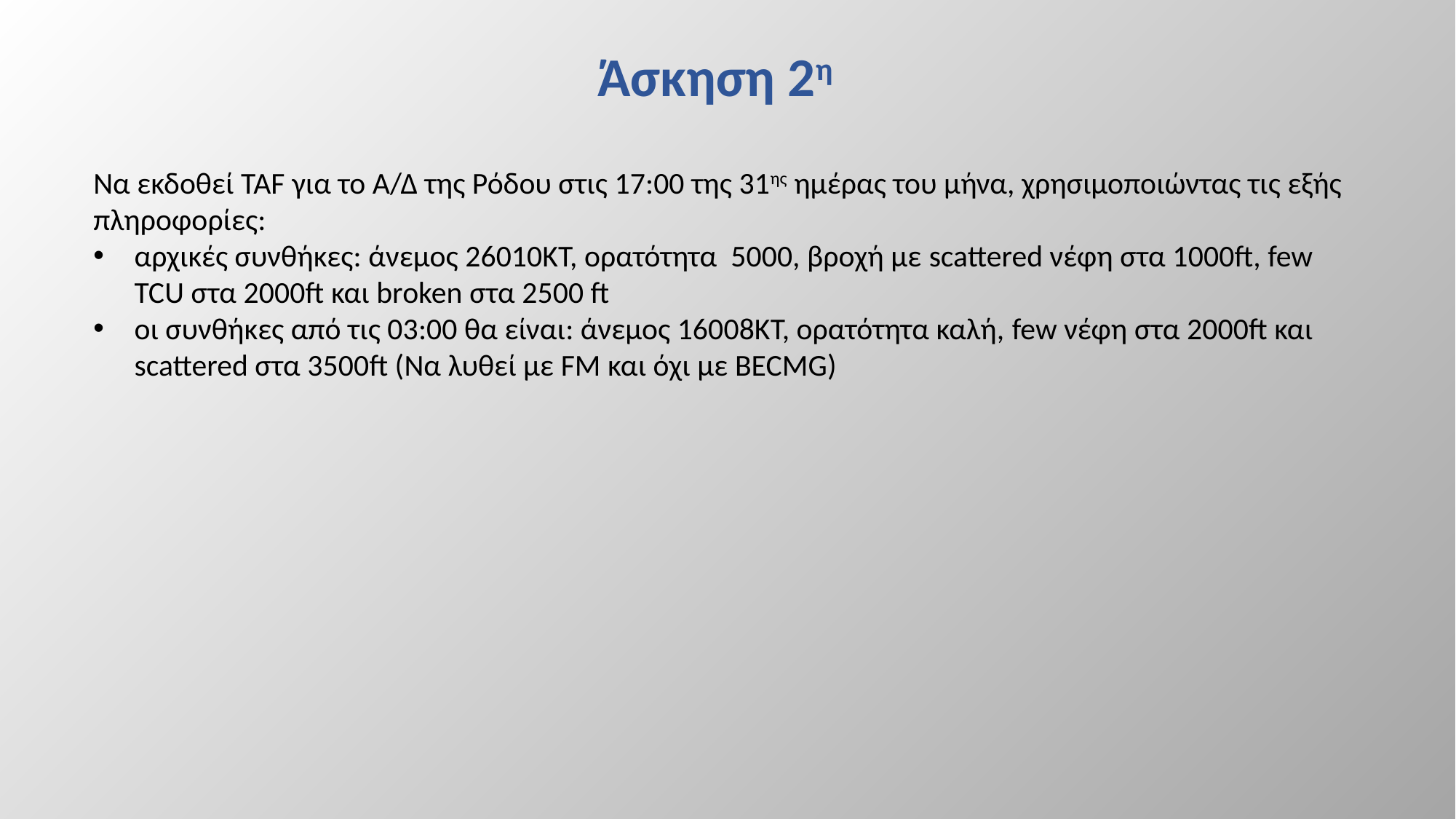

# Άσκηση 2η

Να εκδοθεί TAF για το Α/Δ της Ρόδου στις 17:00 της 31ης ημέρας του μήνα, χρησιμοποιώντας τις εξής πληροφορίες:
αρχικές συνθήκες: άνεμος 26010ΚΤ, ορατότητα  5000, βροχή με scattered νέφη στα 1000ft, few TCU στα 2000ft και broken στα 2500 ft
οι συνθήκες από τις 03:00 θα είναι: άνεμος 16008ΚΤ, ορατότητα καλή, few νέφη στα 2000ft και scattered στα 3500ft (Να λυθεί με FM και όχι με BECMG)